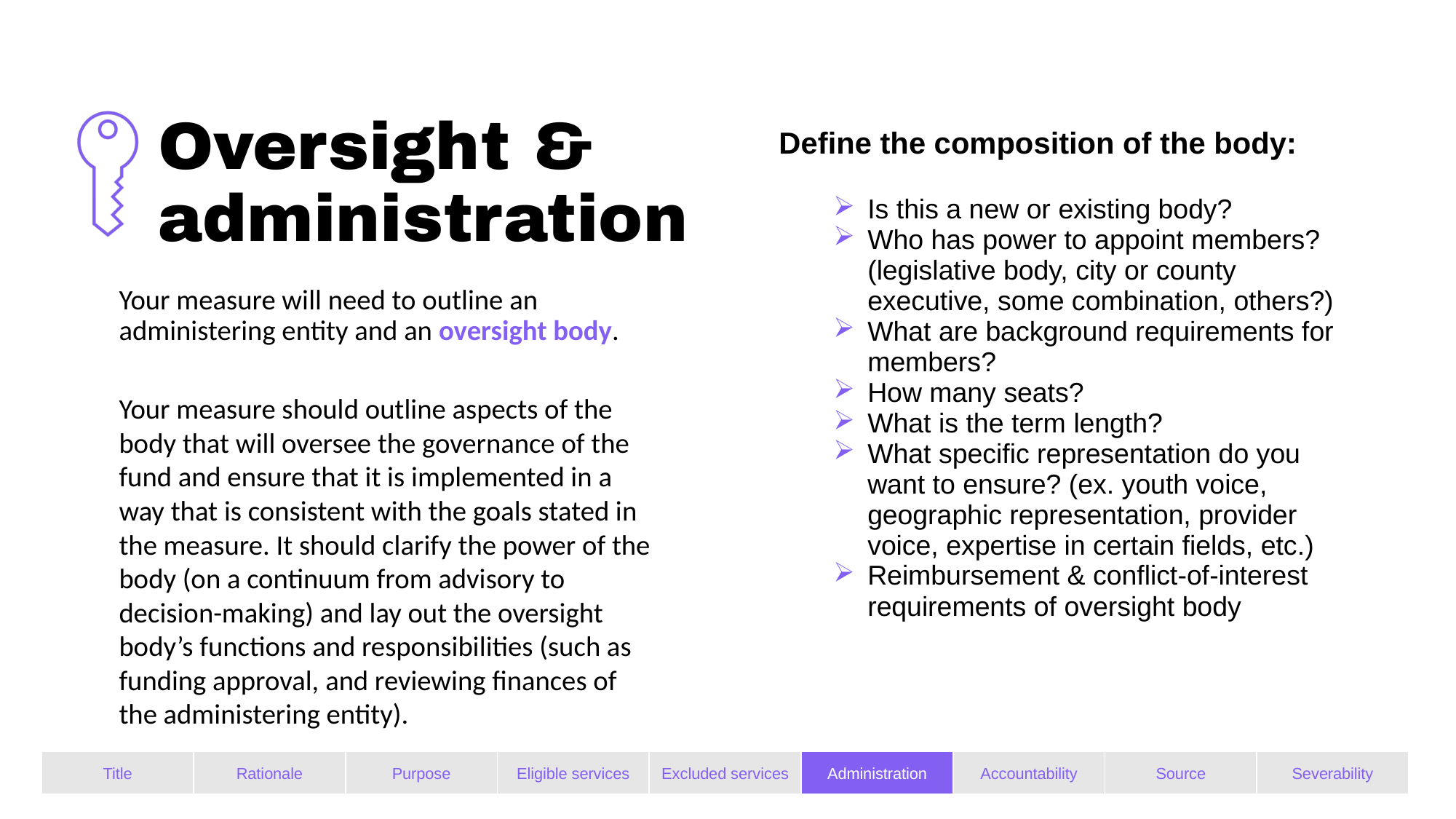

# Oversight & administration
| Define the composition of the body: Is this a new or existing body? Who has power to appoint members? (legislative body, city or county executive, some combination, others?) What are background requirements for members? How many seats? What is the term length? What specific representation do you want to ensure? (ex. youth voice, geographic representation, provider voice, expertise in certain fields, etc.) Reimbursement & conflict-of-interest requirements of oversight body |
| --- |
Your measure will need to outline an administering entity and an oversight body.

Your measure should outline aspects of the body that will oversee the governance of the fund and ensure that it is implemented in a way that is consistent with the goals stated in the measure. It should clarify the power of the body (on a continuum from advisory to decision-making) and lay out the oversight body’s functions and responsibilities (such as funding approval, and reviewing finances of the administering entity).

| Title | Rationale | Purpose | Eligible services | Excluded services | Administration | Accountability | Source | Severability |
| --- | --- | --- | --- | --- | --- | --- | --- | --- |